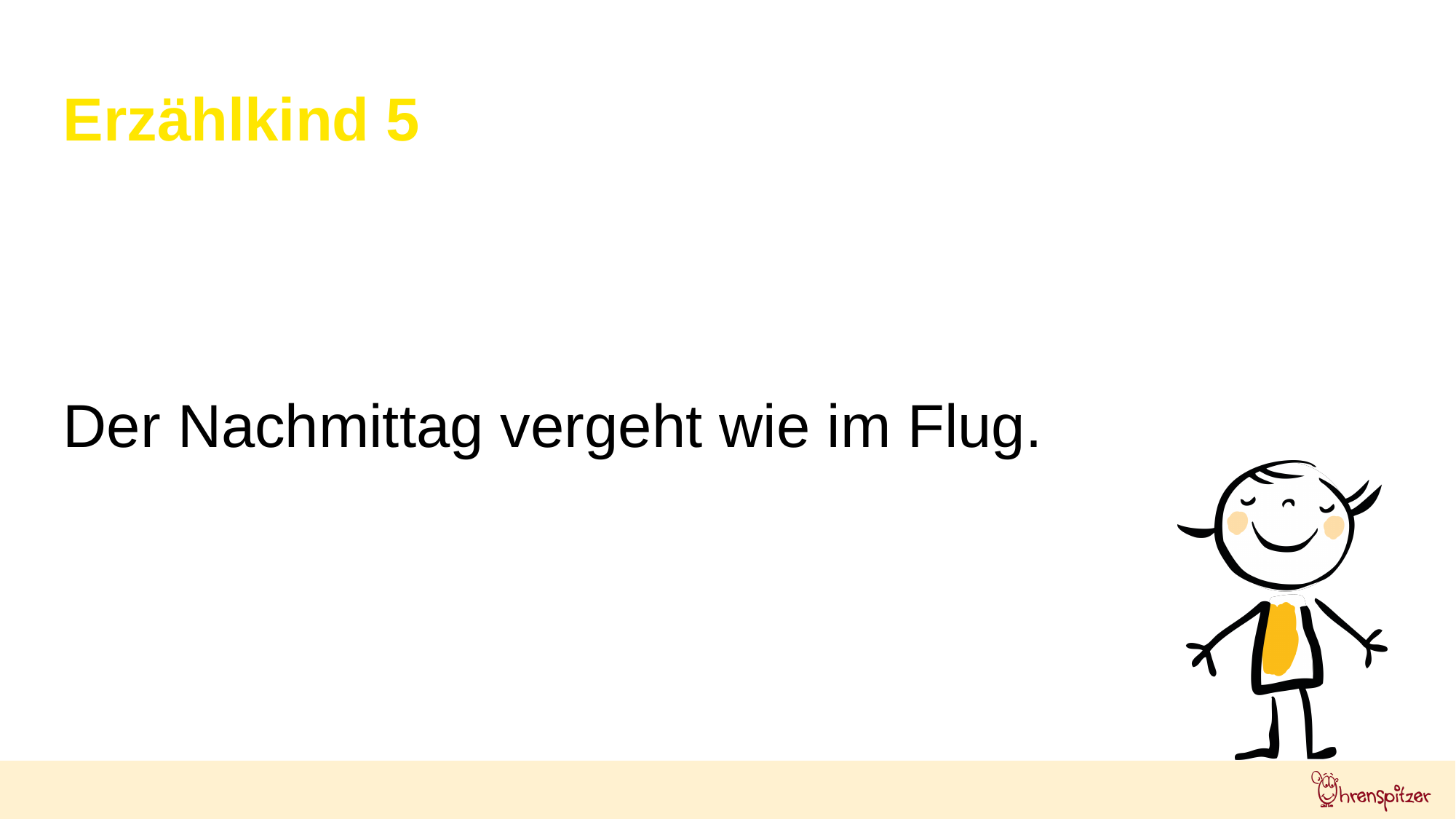

Erzählkind 5

Der Nachmittag vergeht wie im Flug.